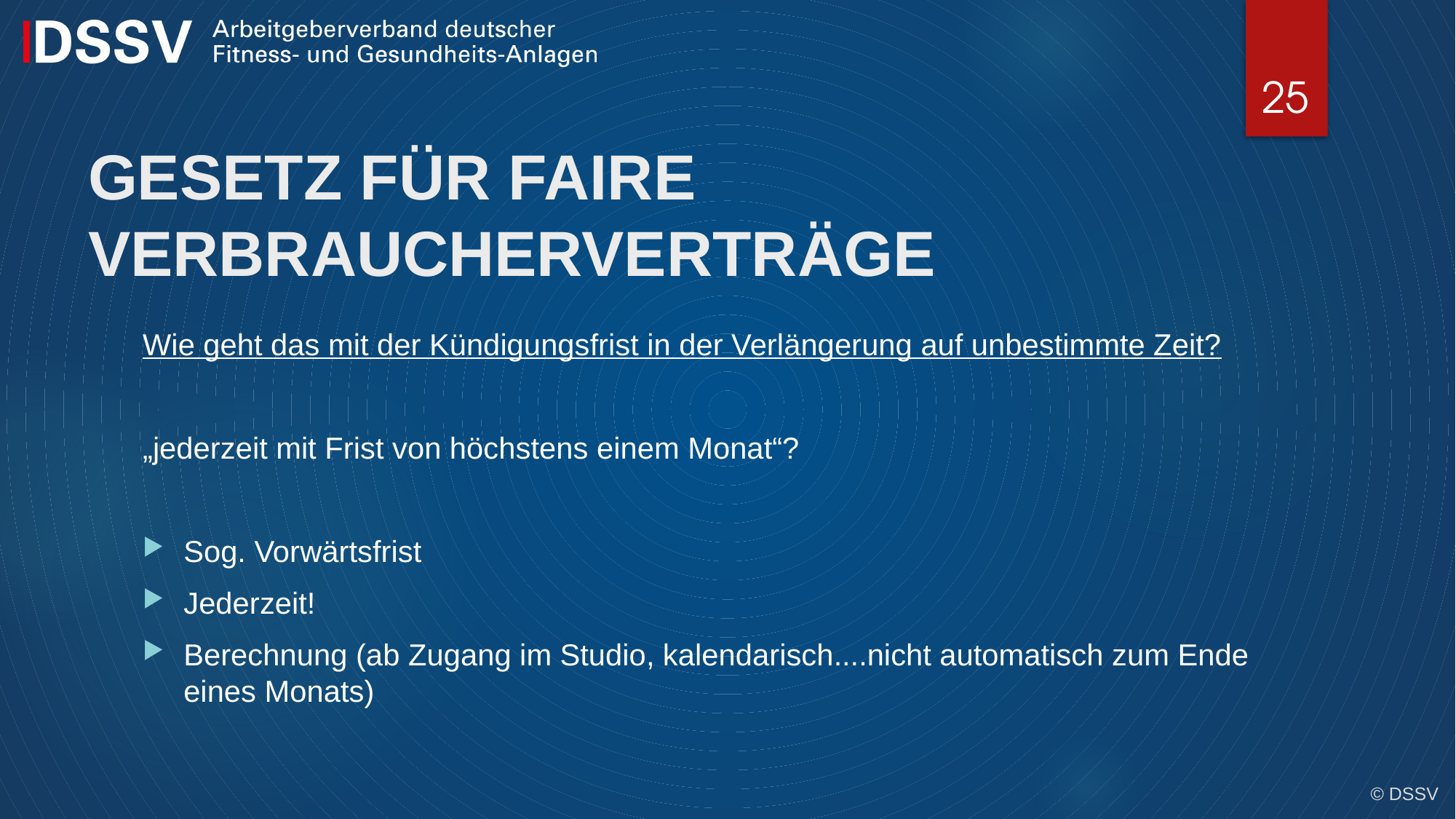

25
# GESETZ FÜR FAIRE VERBRAUCHERVERTRÄGE
Wie geht das mit der Kündigungsfrist in der Verlängerung auf unbestimmte Zeit?

„jederzeit mit Frist von höchstens einem Monat“?

Sog. Vorwärtsfrist
Jederzeit!
Berechnung (ab Zugang im Studio, kalendarisch....nicht automatisch zum Ende eines Monats)

© DSSV